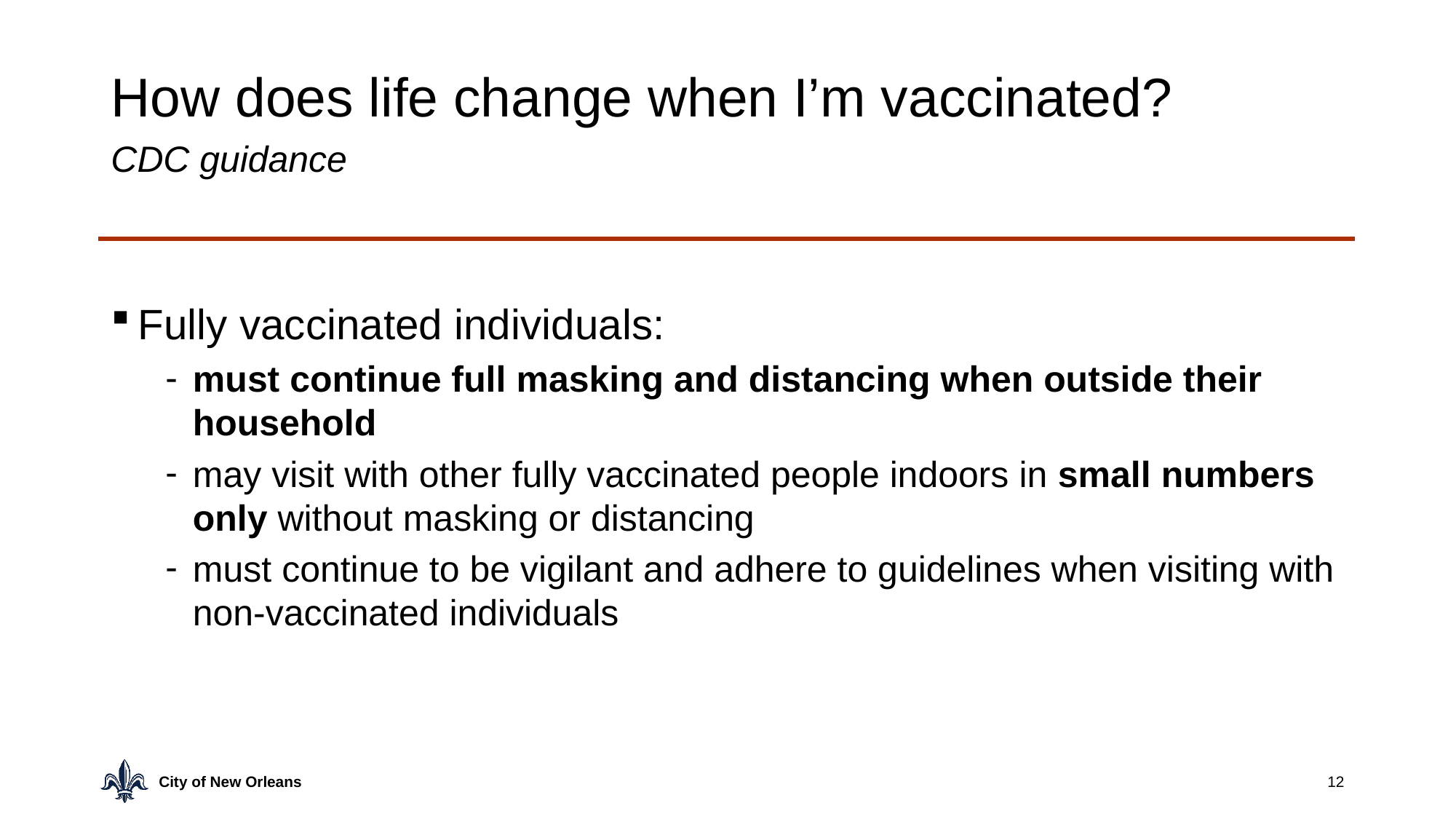

# How does life change when I’m vaccinated?
CDC guidance
Fully vaccinated individuals:
must continue full masking and distancing when outside their household
may visit with other fully vaccinated people indoors in small numbers only without masking or distancing
must continue to be vigilant and adhere to guidelines when visiting with non-vaccinated individuals